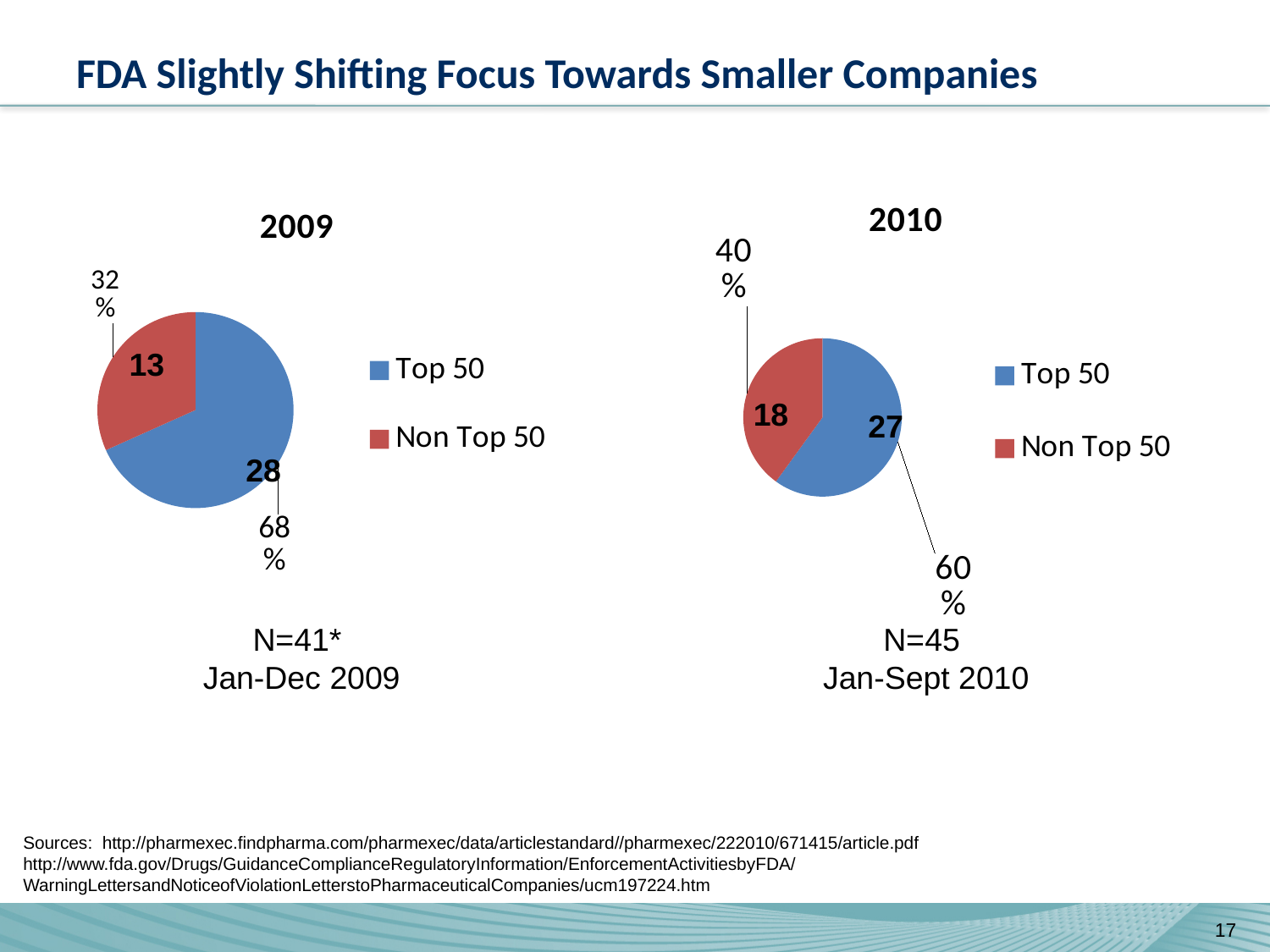

# FDA Slightly Shifting Focus Towards Smaller Companies

### Chart: 2009

| Category | 2010 | 2009 |
|---|---|---|
| Top 50 | 27.0 | 28.0 |
| Non Top 50 | 18.0 | 13.0 |

### Chart: 2010

| Category | 2010 |
|---|---|
| Top 50 | 27.0 |
| Non Top 50 | 18.0 |
13
18
27
28
N=41*
Jan-Dec 2009
N=45
Jan-Sept 2010
Sources:  http://pharmexec.findpharma.com/pharmexec/data/articlestandard//pharmexec/222010/671415/article.pdf
http://www.fda.gov/Drugs/GuidanceComplianceRegulatoryInformation/EnforcementActivitiesbyFDA/WarningLettersandNoticeofViolationLetterstoPharmaceuticalCompanies/ucm197224.htm